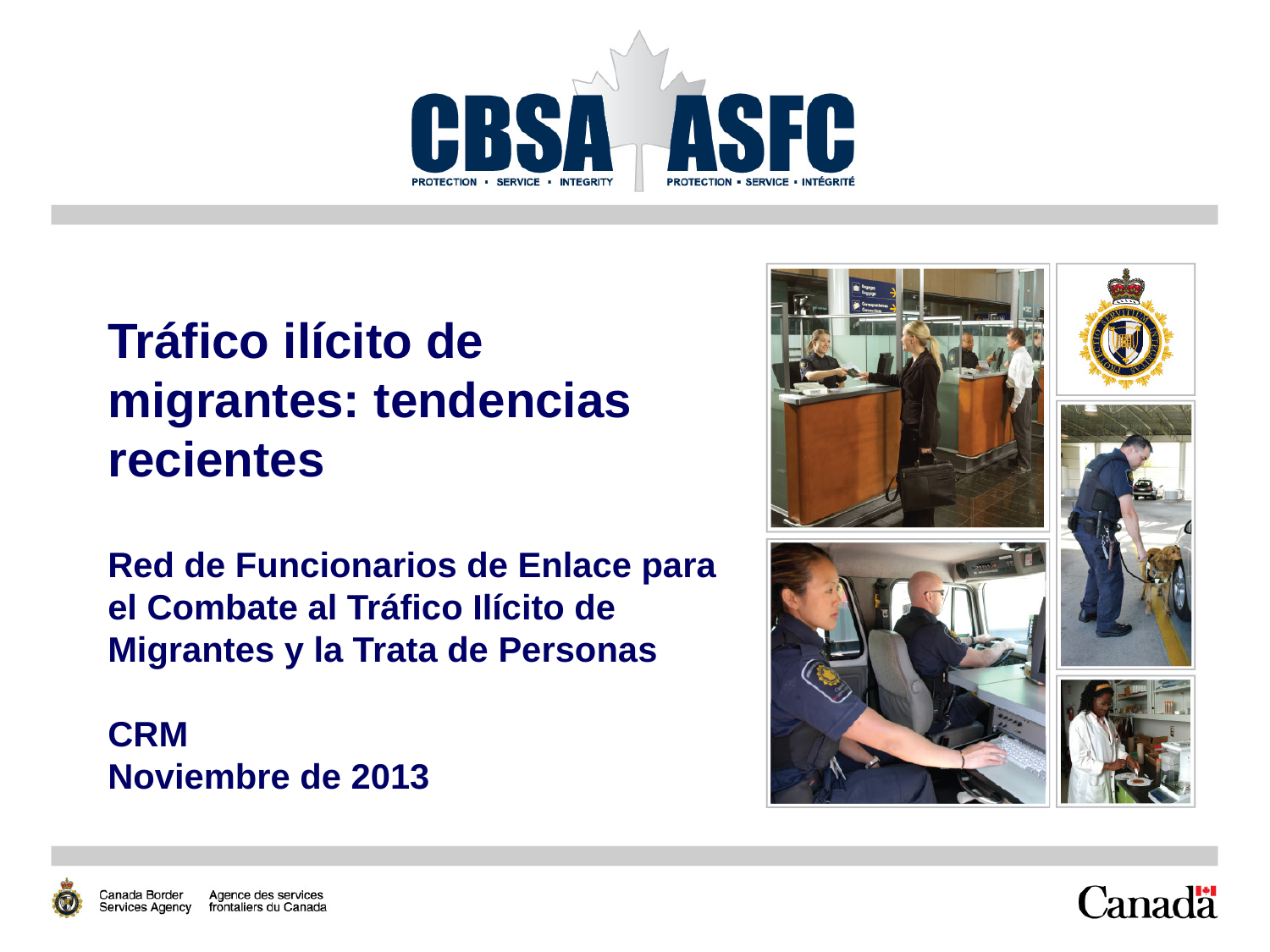

# Tráfico ilícito de migrantes: tendencias recientes
Red de Funcionarios de Enlace para el Combate al Tráfico Ilícito de Migrantes y la Trata de Personas

CRM
Noviembre de 2013